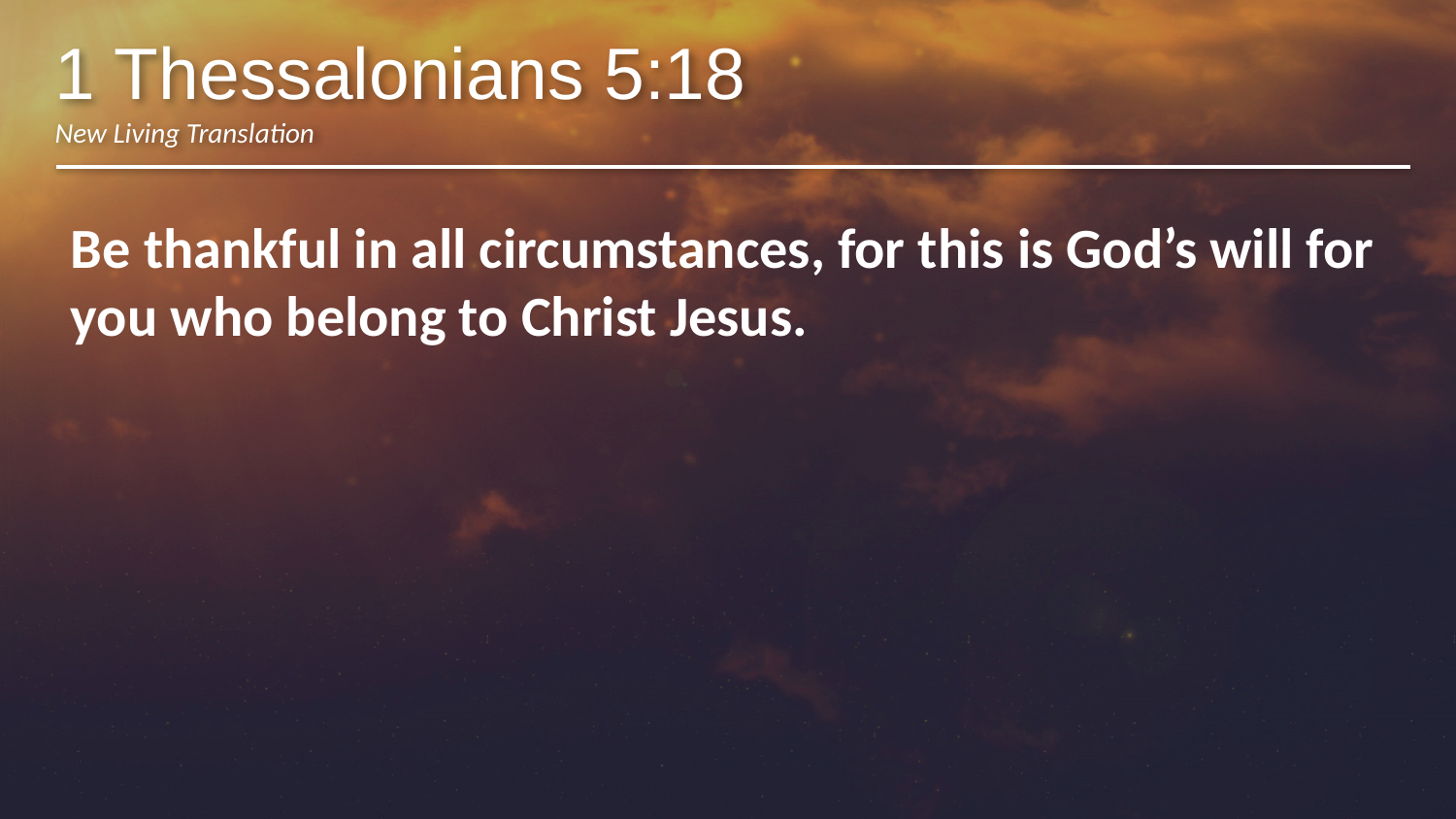

1 Thessalonians 5:18
New Living Translation
Be thankful in all circumstances, for this is God’s will for you who belong to Christ Jesus.